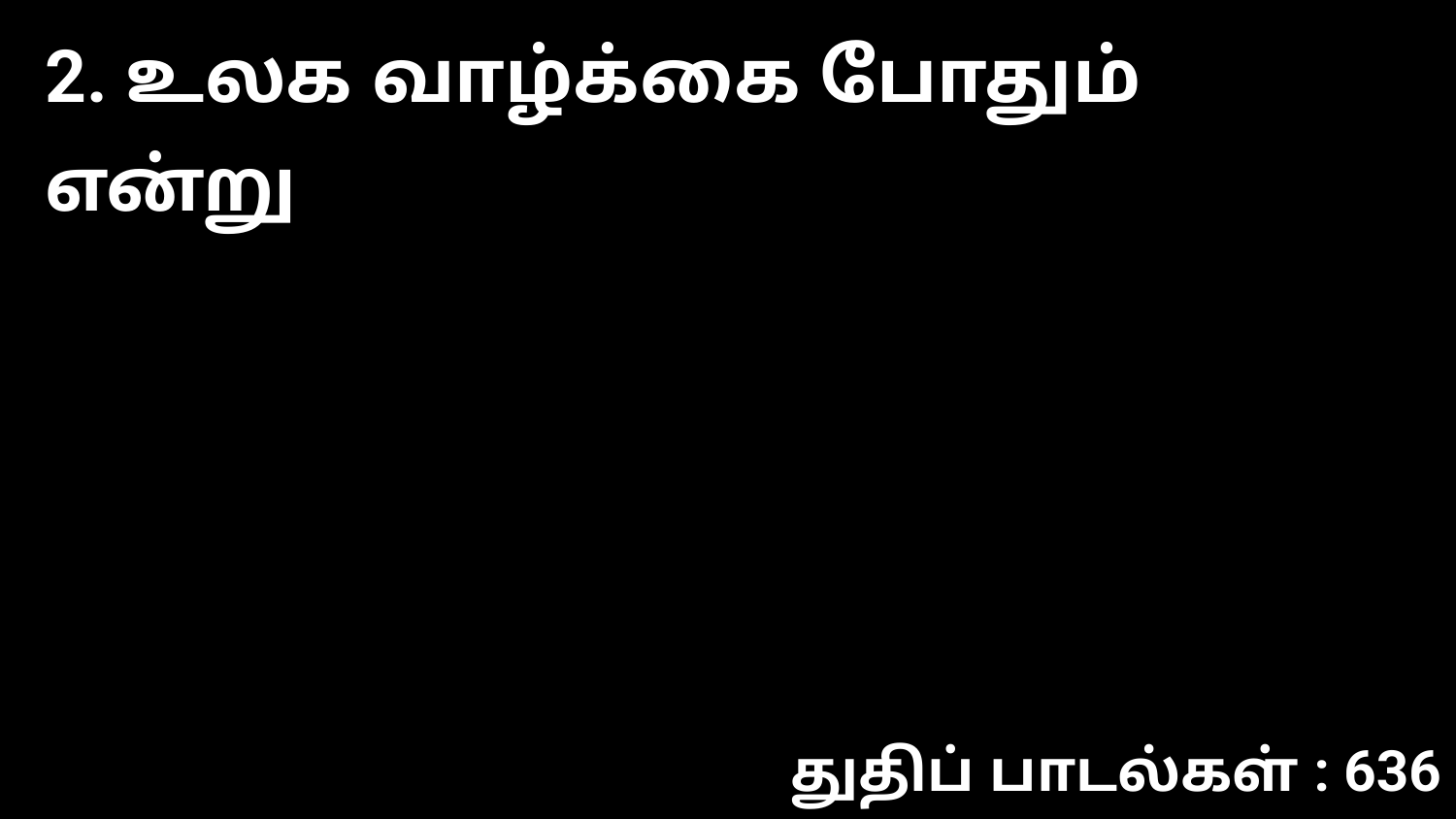

2. உலக வாழ்க்கை போதும் என்று
துதிப் பாடல்கள் : 636